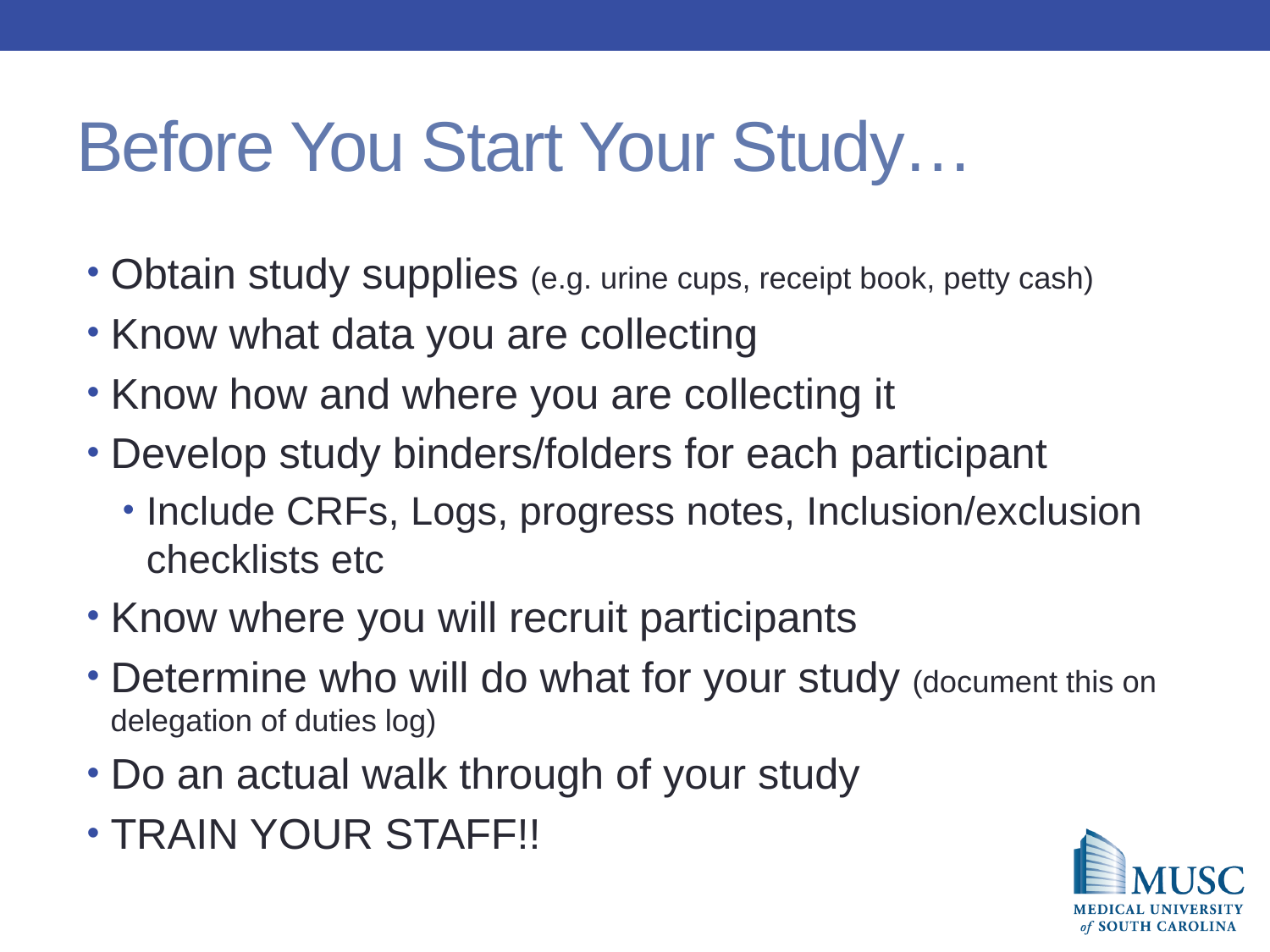

# Before You Start Your Study…
Obtain study supplies (e.g. urine cups, receipt book, petty cash)
Know what data you are collecting
Know how and where you are collecting it
Develop study binders/folders for each participant
Include CRFs, Logs, progress notes, Inclusion/exclusion checklists etc
Know where you will recruit participants
Determine who will do what for your study (document this on delegation of duties log)
Do an actual walk through of your study
TRAIN YOUR STAFF!!